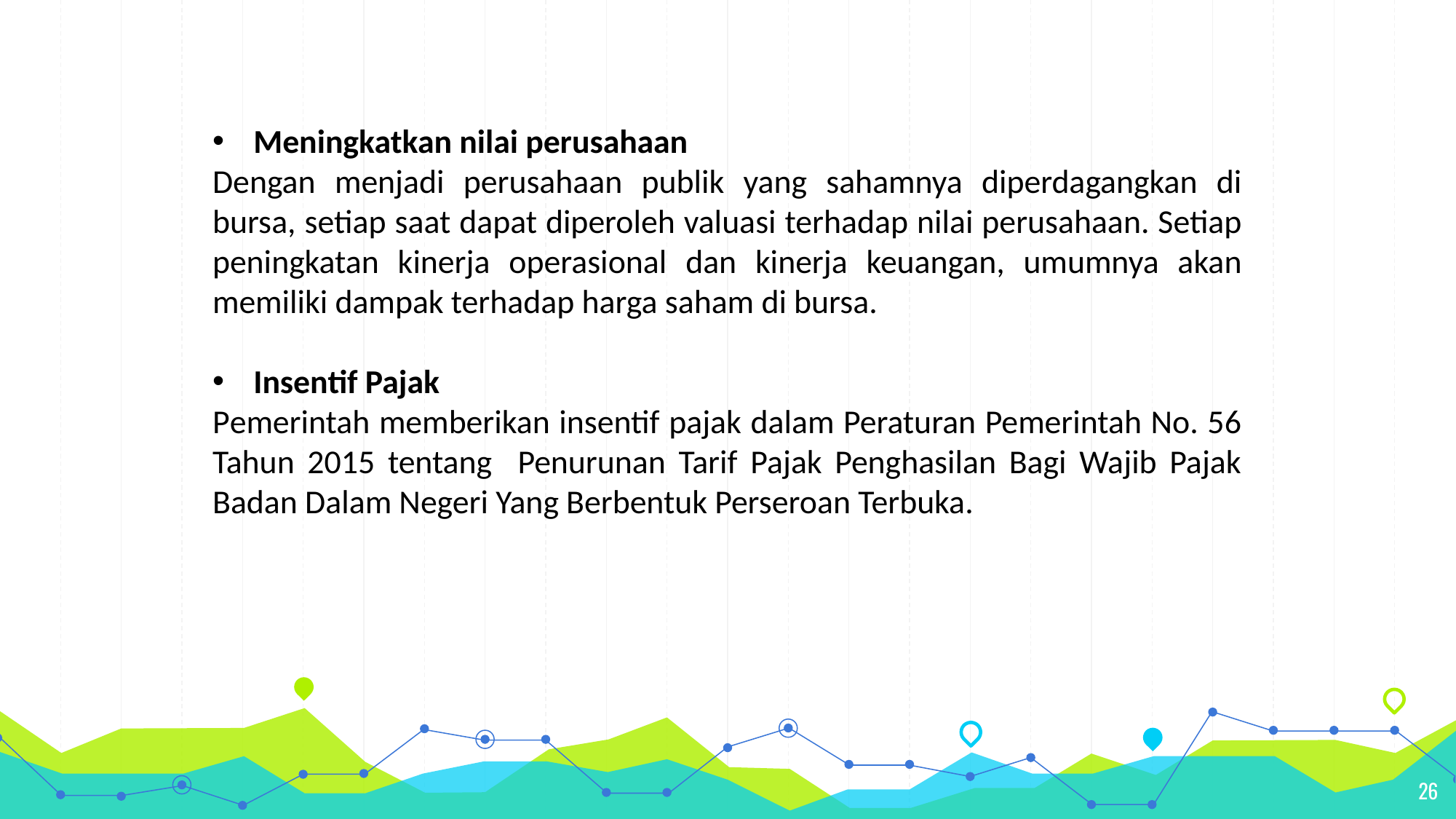

Meningkatkan nilai perusahaan
Dengan menjadi perusahaan publik yang sahamnya diperdagangkan di bursa, setiap saat dapat diperoleh valuasi terhadap nilai perusahaan. Setiap peningkatan kinerja operasional dan kinerja keuangan, umumnya akan memiliki dampak terhadap harga saham di bursa.

Insentif Pajak
Pemerintah memberikan insentif pajak dalam Peraturan Pemerintah No. 56 Tahun 2015 tentang  Penurunan Tarif Pajak Penghasilan Bagi Wajib Pajak Badan Dalam Negeri Yang Berbentuk Perseroan Terbuka.
26